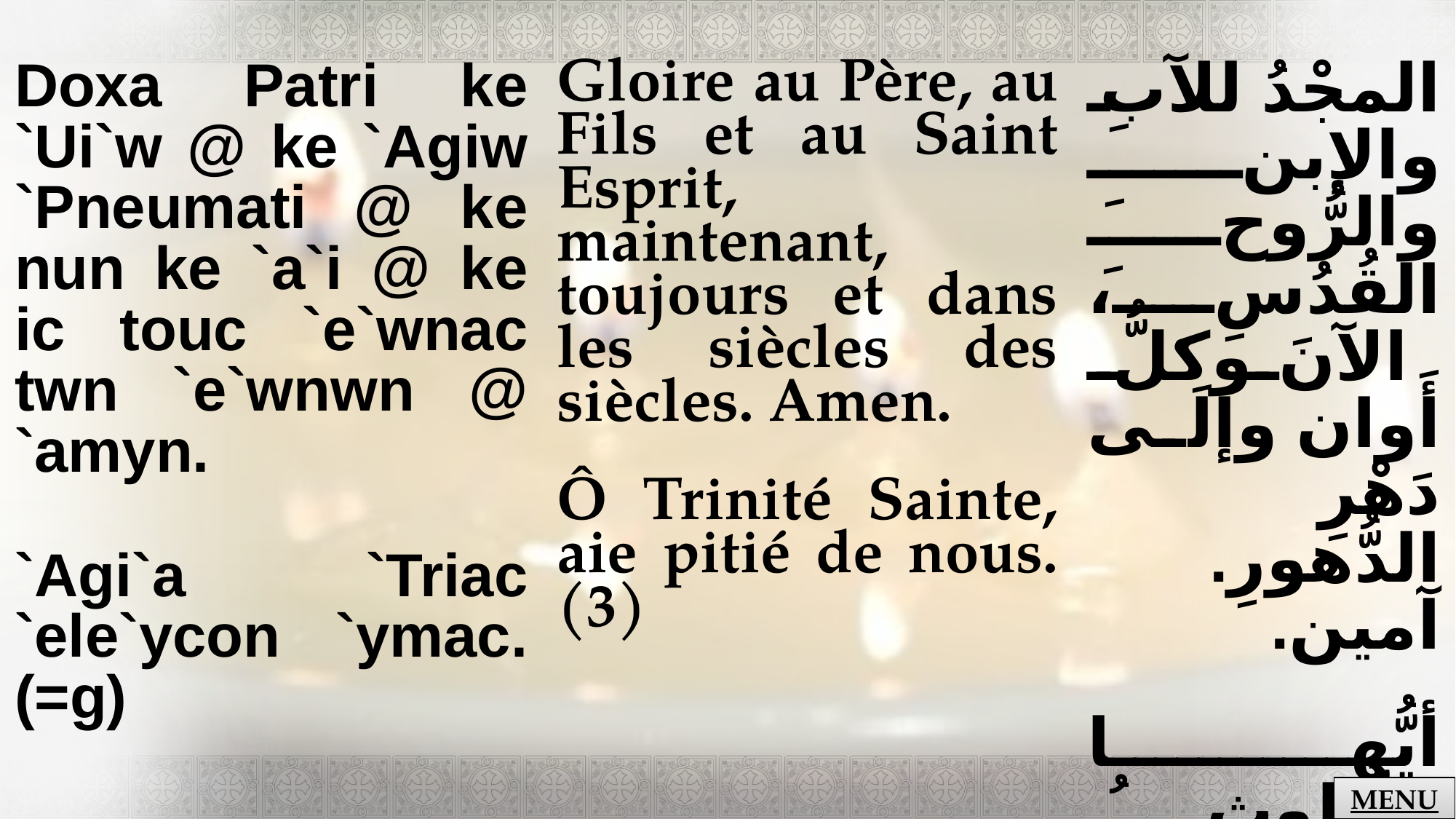

| Doxa Patri ke `Ui`w @ ke `Agiw `Pneumati @ ke nun ke `a`i @ ke ic touc `e`wnac twn `e`wnwn @ `amyn. `Agi`a `Triac `ele`ycon `ymac. (=g) | Gloire au Père, au Fils et au Saint Esprit, maintenant, toujours et dans les siècles des siècles. Amen. Ô Trinité Sainte, aie pitié de nous. (3) | المجْدُ للآبِ والإبنِ والرُّوحِ القُدُسِ، الآنَ وكلُّ أَوان وإلَى دَهْرِ الدُّهورِ. آمين. أيُّها الثَّالوثُ القُدُّوسُ، إرْحَمْنا. (٣) |
| --- | --- | --- |
MENU